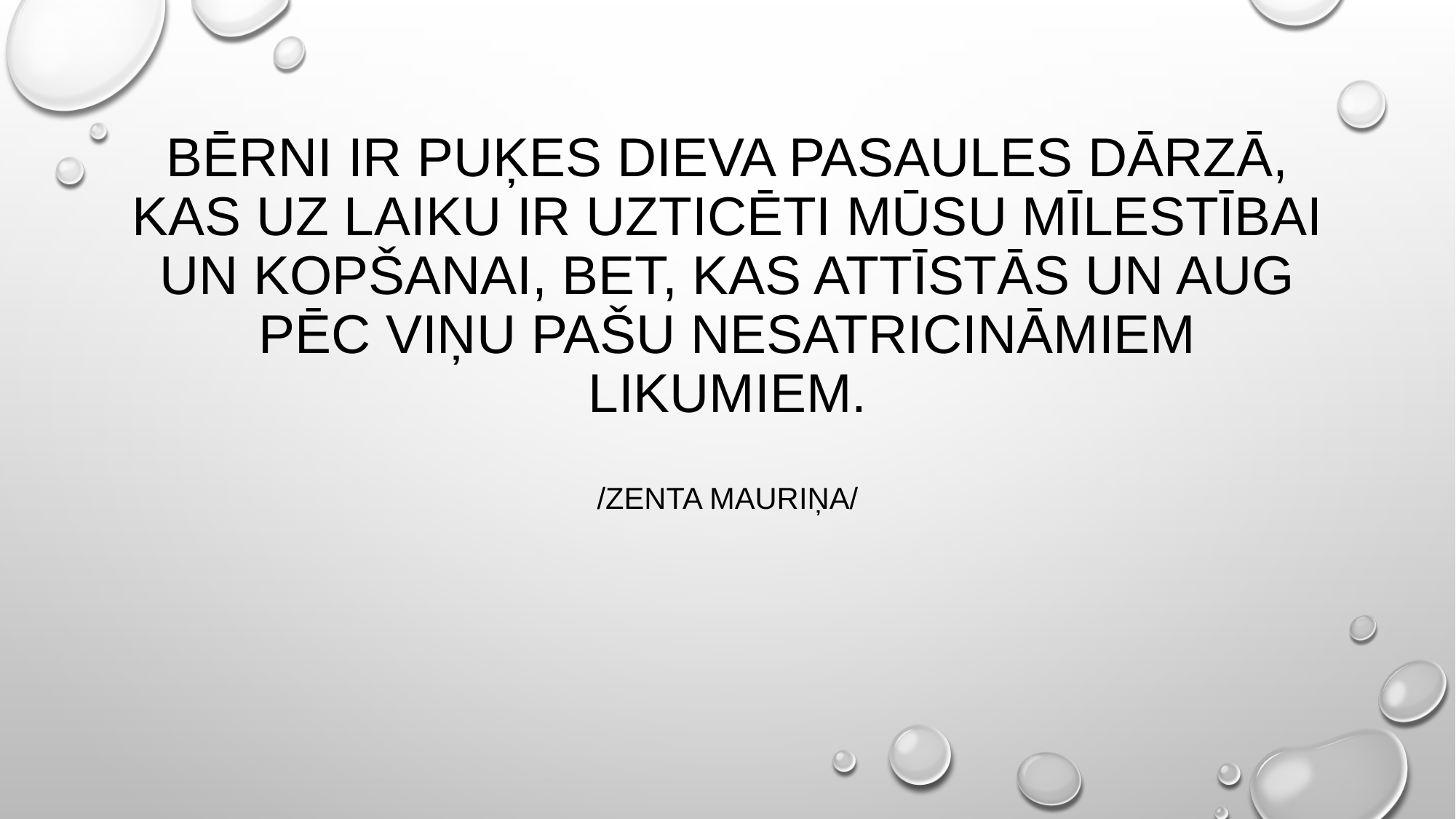

# Bērni ir puķes Dieva pasaules dārzā, kas uz laiku ir uzticēti mūsu mīlestībai un kopšanai, bet, kas attīstās un aug pēc viņu pašu nesatricināmiem likumiem. /Zenta Mauriņa/